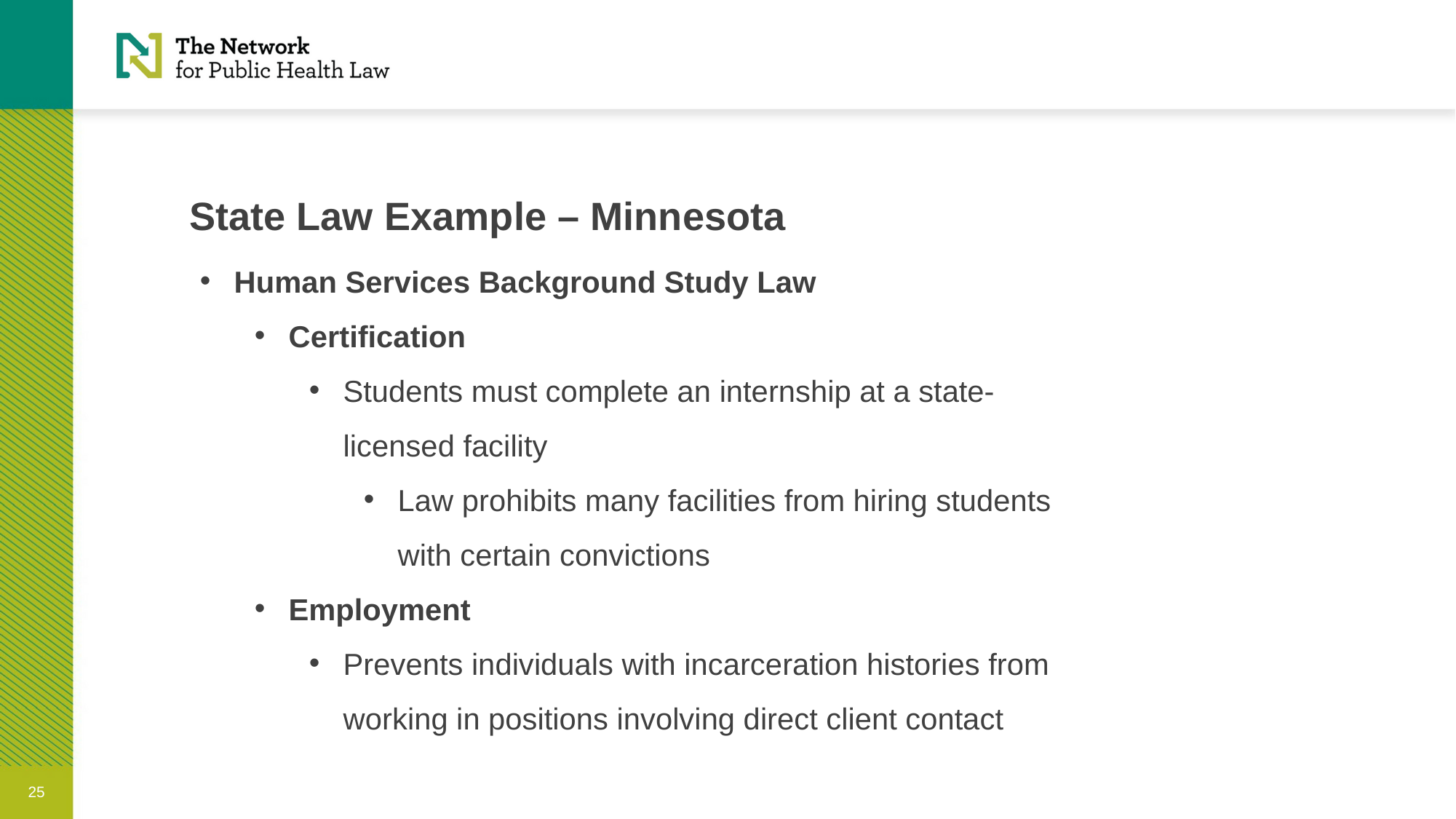

# State Law Example – Minnesota
Human Services Background Study Law
Certification
Students must complete an internship at a state-licensed facility
Law prohibits many facilities from hiring students with certain convictions
Employment
Prevents individuals with incarceration histories from working in positions involving direct client contact
25